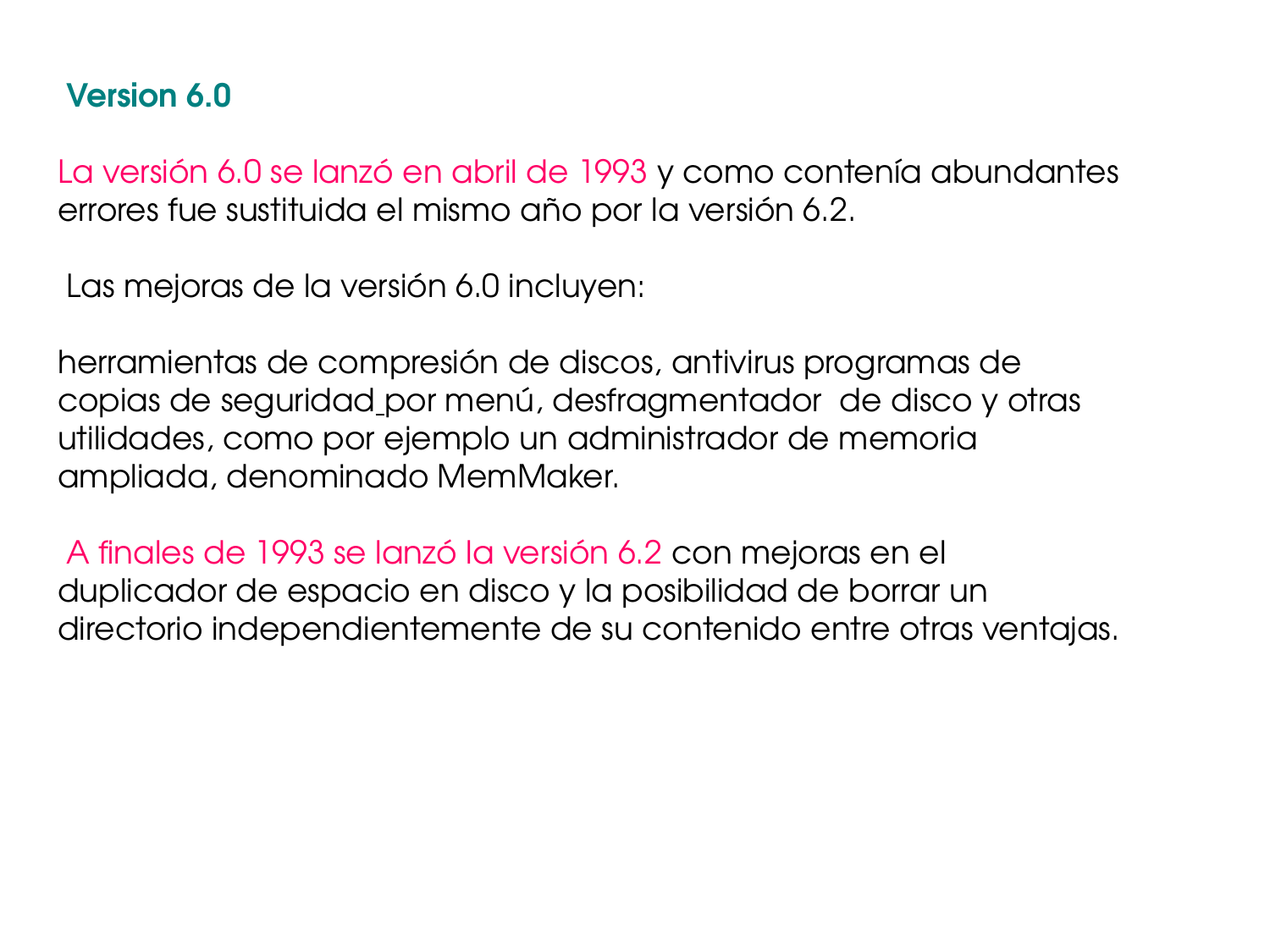

Version 6.0

La versión 6.0 se lanzó en abril de 1993 y como contenía abundantes errores fue sustituida el mismo año por la versión 6.2.

 Las mejoras de la versión 6.0 incluyen:

herramientas de compresión de discos, antivirus programas de copias de seguridad por menú, desfragmentador  de disco y otras utilidades, como por ejemplo un administrador de memoria ampliada, denominado MemMaker.

 A finales de 1993 se lanzó la versión 6.2 con mejoras en el duplicador de espacio en disco y la posibilidad de borrar un directorio independientemente de su contenido entre otras ventajas.